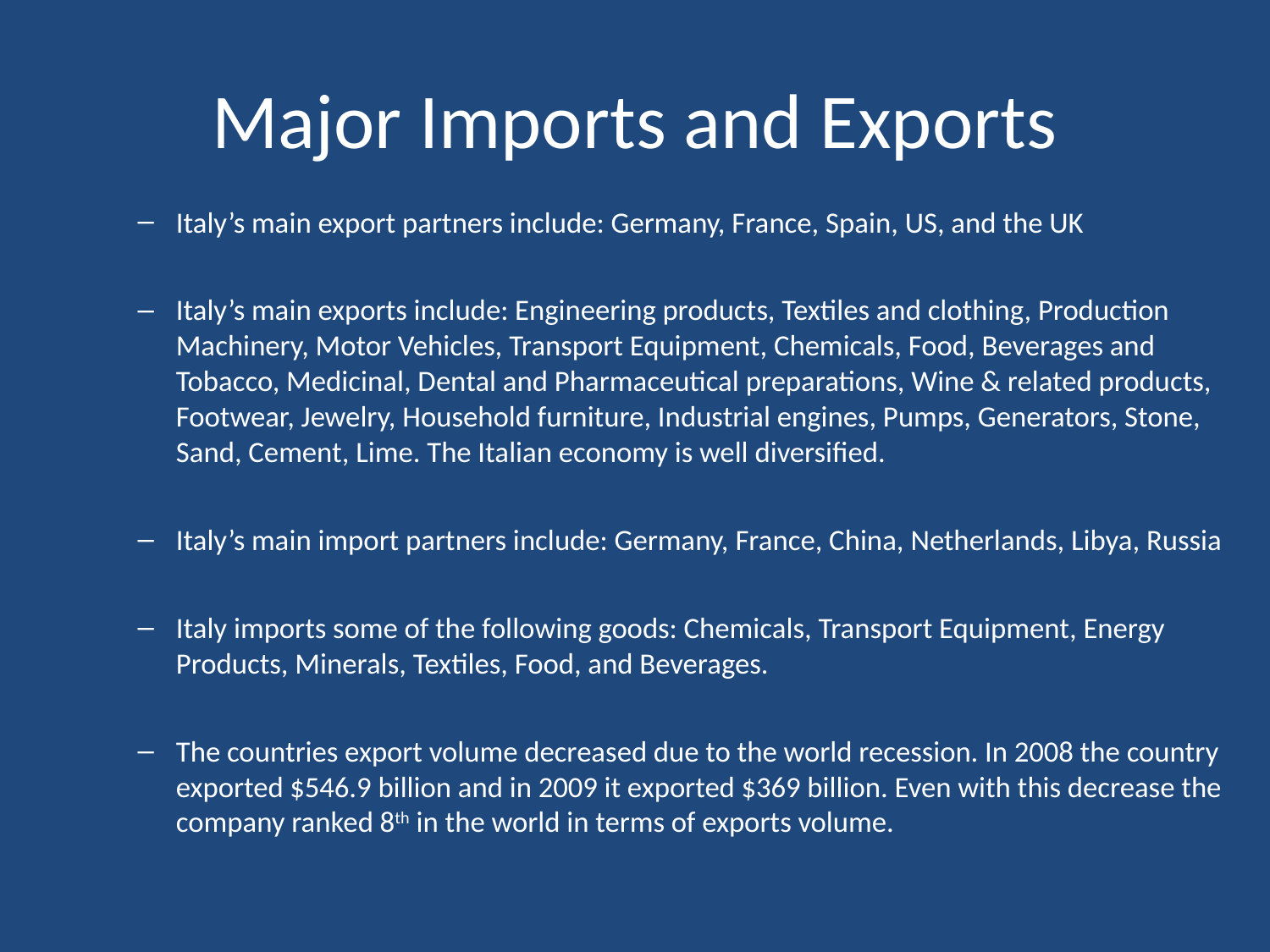

# Major Imports and Exports
Italy’s main export partners include: Germany, France, Spain, US, and the UK

Italy’s main exports include: Engineering products, Textiles and clothing, Production Machinery, Motor Vehicles, Transport Equipment, Chemicals, Food, Beverages and Tobacco, Medicinal, Dental and Pharmaceutical preparations, Wine & related products, Footwear, Jewelry, Household furniture, Industrial engines, Pumps, Generators, Stone, Sand, Cement, Lime. The Italian economy is well diversified.

Italy’s main import partners include: Germany, France, China, Netherlands, Libya, Russia

Italy imports some of the following goods: Chemicals, Transport Equipment, Energy Products, Minerals, Textiles, Food, and Beverages.

The countries export volume decreased due to the world recession. In 2008 the country exported $546.9 billion and in 2009 it exported $369 billion. Even with this decrease the company ranked 8th in the world in terms of exports volume.